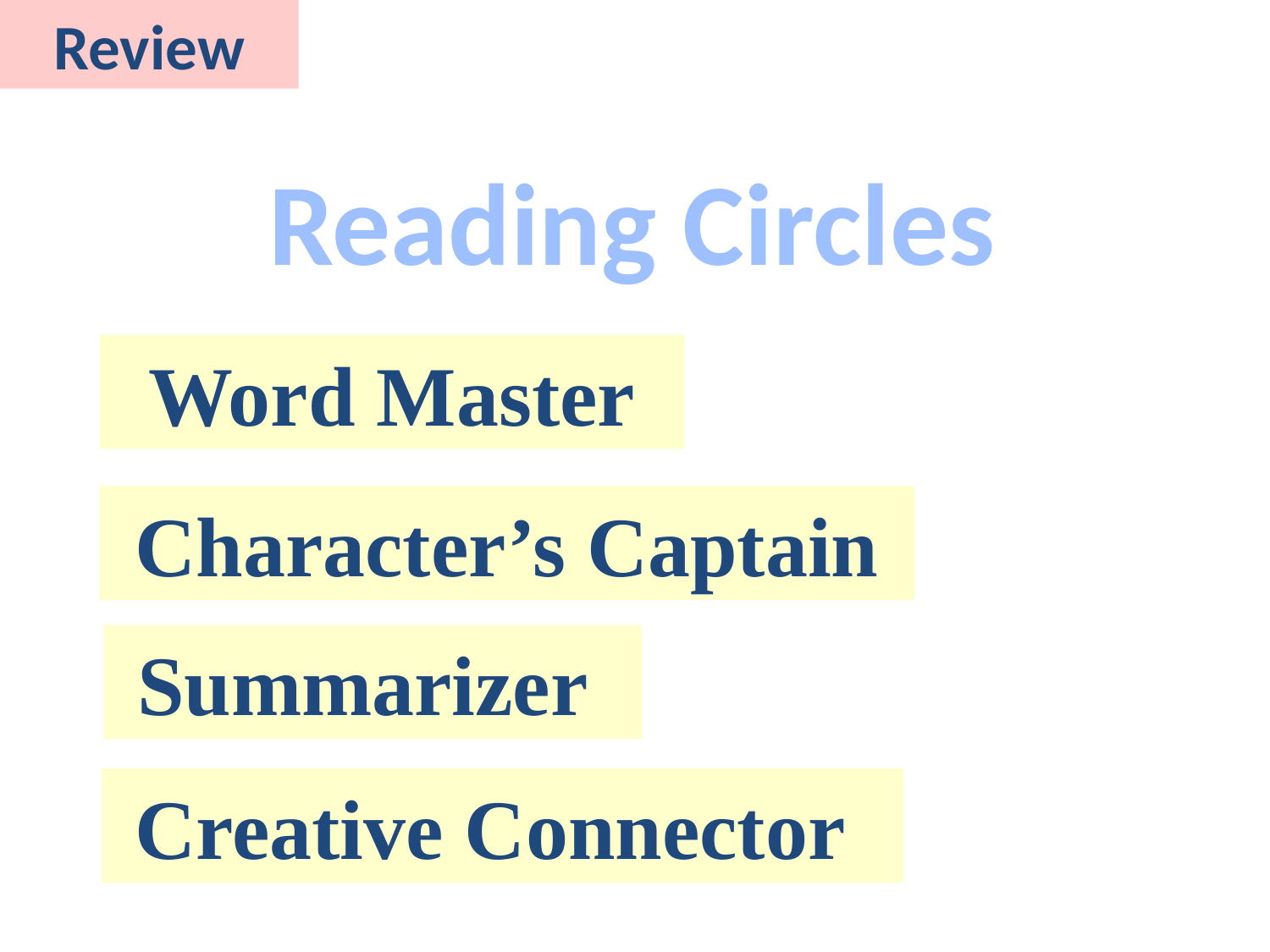

Review
Reading Circles
Word Master
Character’s Captain
 Summarizer
 Creative Connector